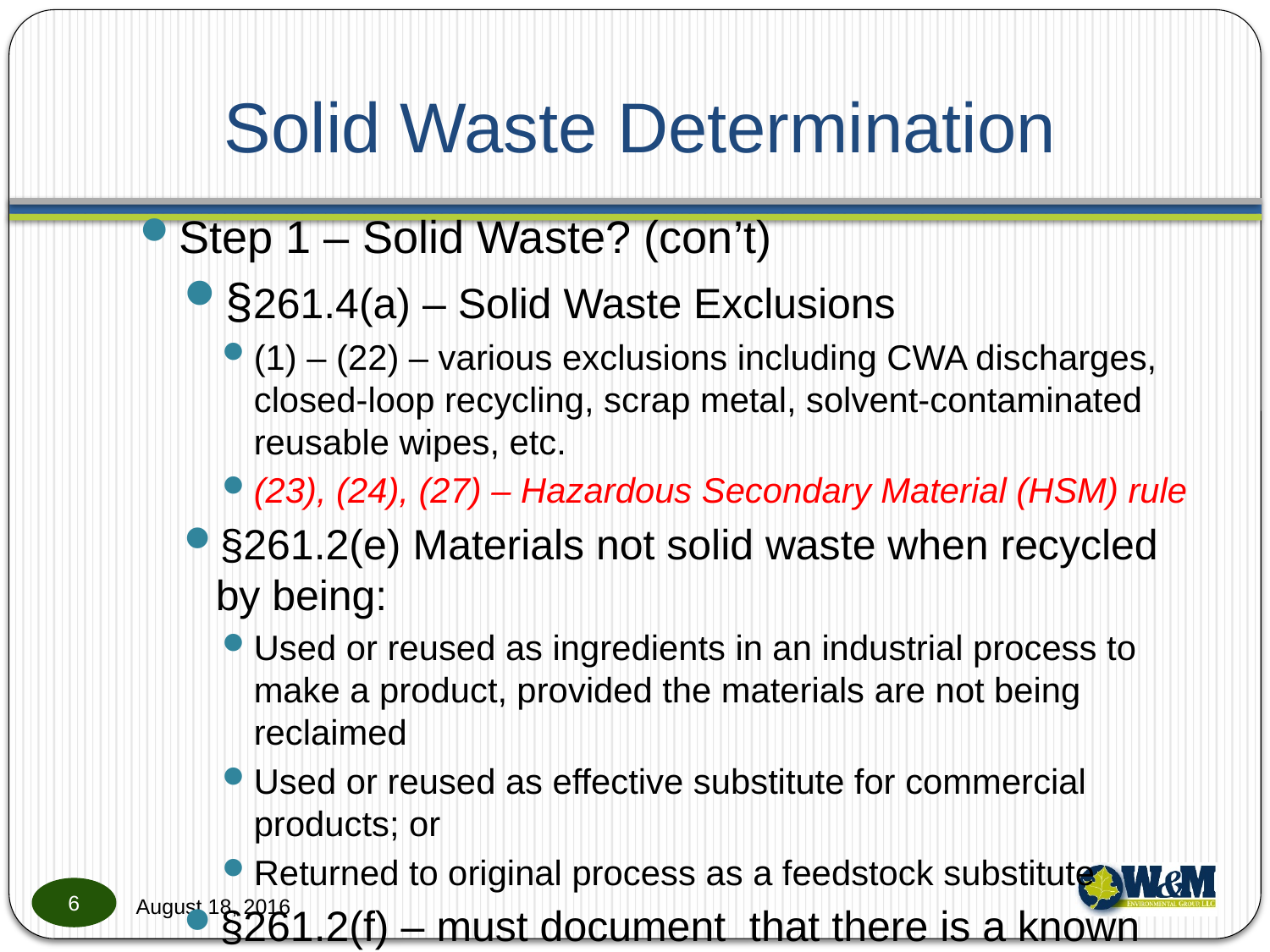

# Solid Waste Determination
Step 1 – Solid Waste? (con’t)
§261.4(a) – Solid Waste Exclusions
(1) – (22) – various exclusions including CWA discharges, closed-loop recycling, scrap metal, solvent-contaminated reusable wipes, etc.
(23), (24), (27) – Hazardous Secondary Material (HSM) rule
§261.2(e) Materials not solid waste when recycled by being:
Used or reused as ingredients in an industrial process to make a product, provided the materials are not being reclaimed
Used or reused as effective substitute for commercial products; or
Returned to original process as a feedstock substitute
§261.2(f) – must document  that there is a known market if sold back into the market

6